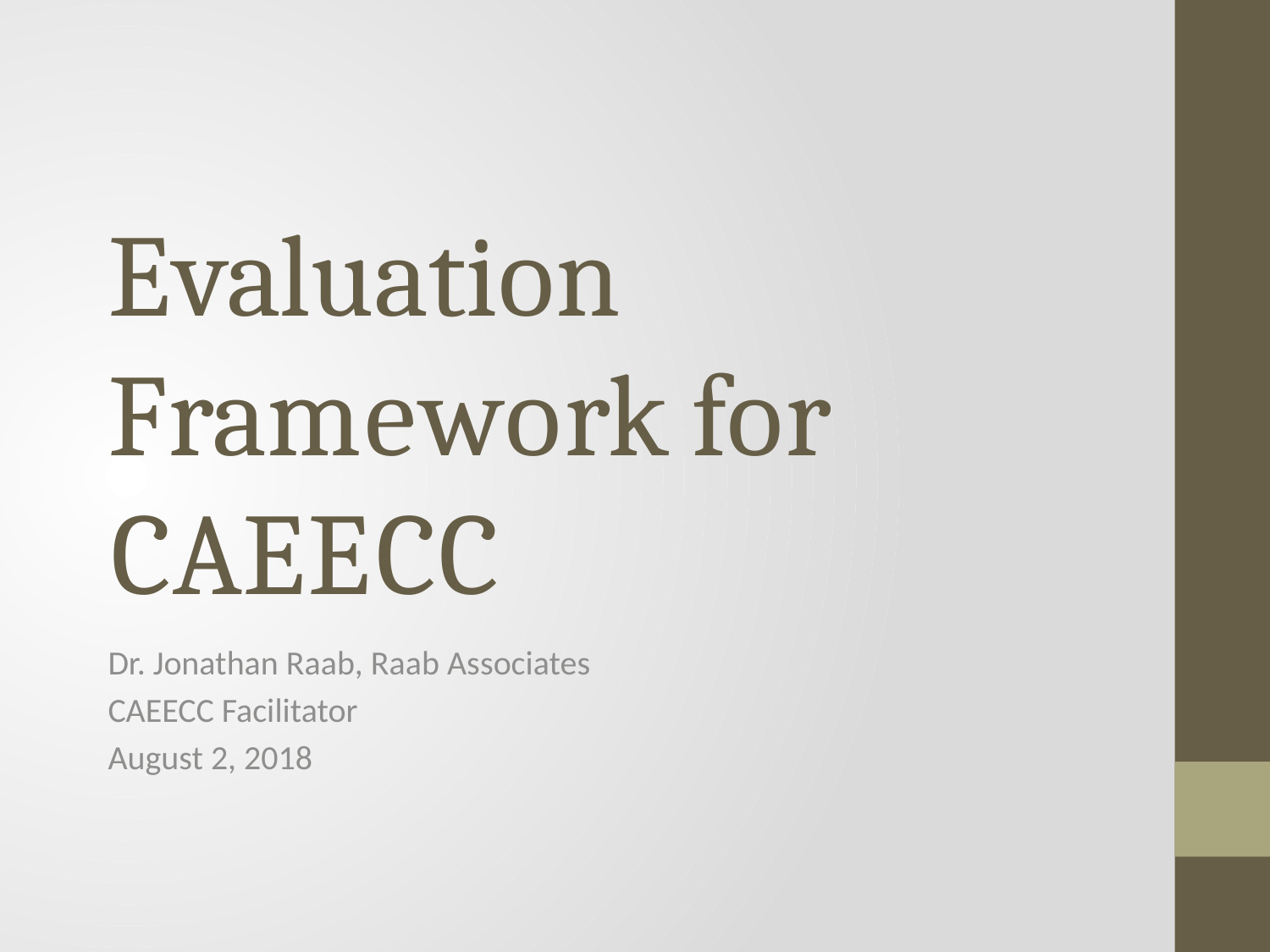

# Evaluation Framework for CAEECC
Dr. Jonathan Raab, Raab Associates
CAEECC Facilitator
August 2, 2018